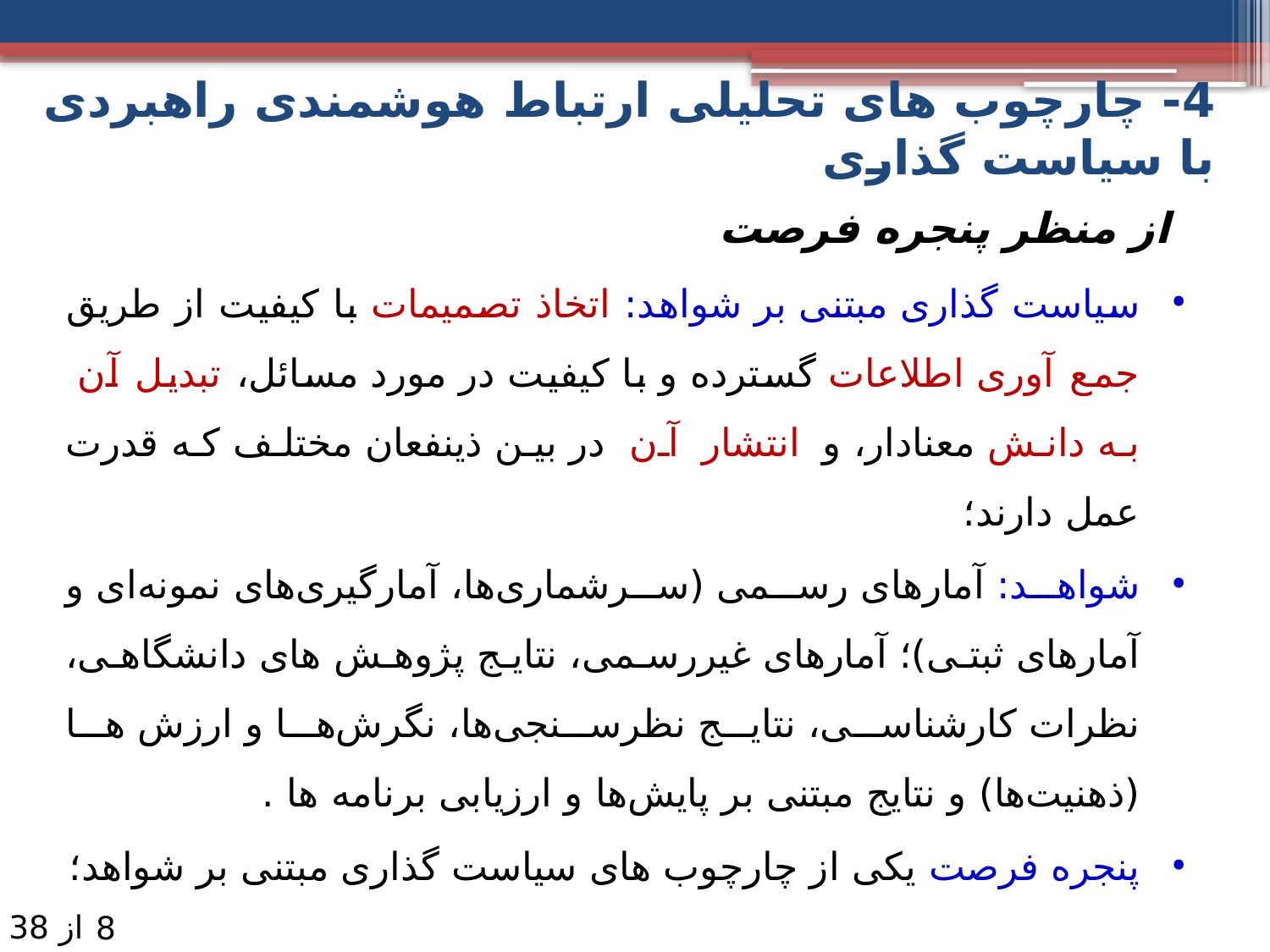

# 4- چارچوب های تحلیلی ارتباط هوشمندی راهبردی با سیاست گذاری
از منظر پنجره فرصت
سیاست گذاری مبتنی بر شواهد: اتخاذ تصمیمات با کیفیت از طریق جمع آوری اطلاعات گسترده و با کیفیت در مورد مسائل، تبدیل آن  به دانش معنادار، و انتشار آن  در بین ذینفعان مختلف که قدرت عمل دارند؛
شواهد: آمارهای رسمی (سرشماری‌ها، ‌آمارگیری‌های نمونه‌ای و آمارهای ثبتی)؛‌ آمارهای غیررسمی، نتایج پژوهش های دانشگاهی،‌ نظرات کارشناسی، ‌نتایج نظرسنجی‌ها، نگرش‌ها و ارزش ها (ذهنیت‌ها) و نتایج مبتنی بر پایش‌ها و ارزیابی برنامه ها .
پنجره فرصت یکی از چارچوب های سیاست گذاری مبتنی بر شواهد؛

از 38
8